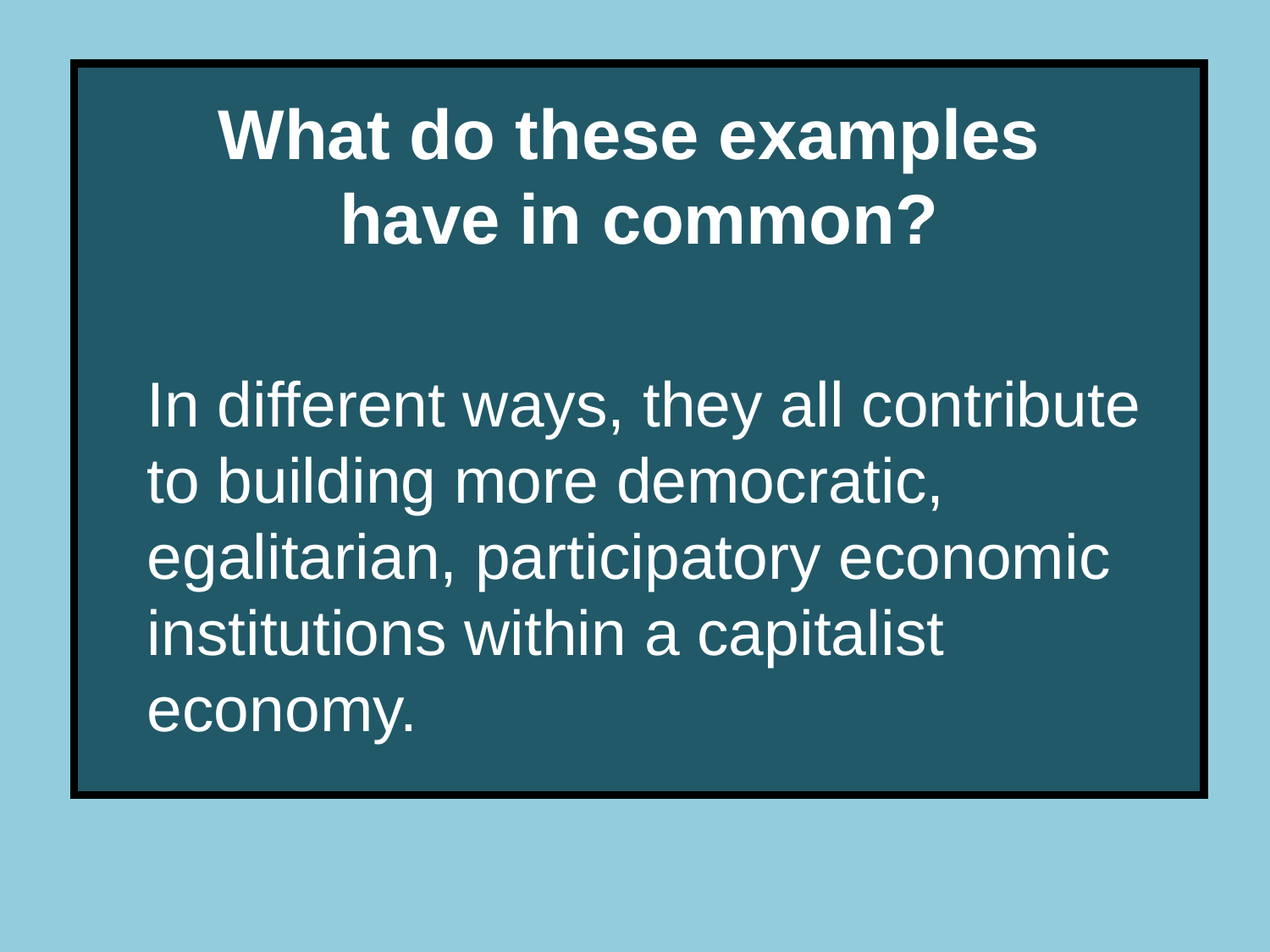

What do these examples
have in common?

In different ways, they all contribute to building more democratic, egalitarian, participatory economic institutions within a capitalist economy.